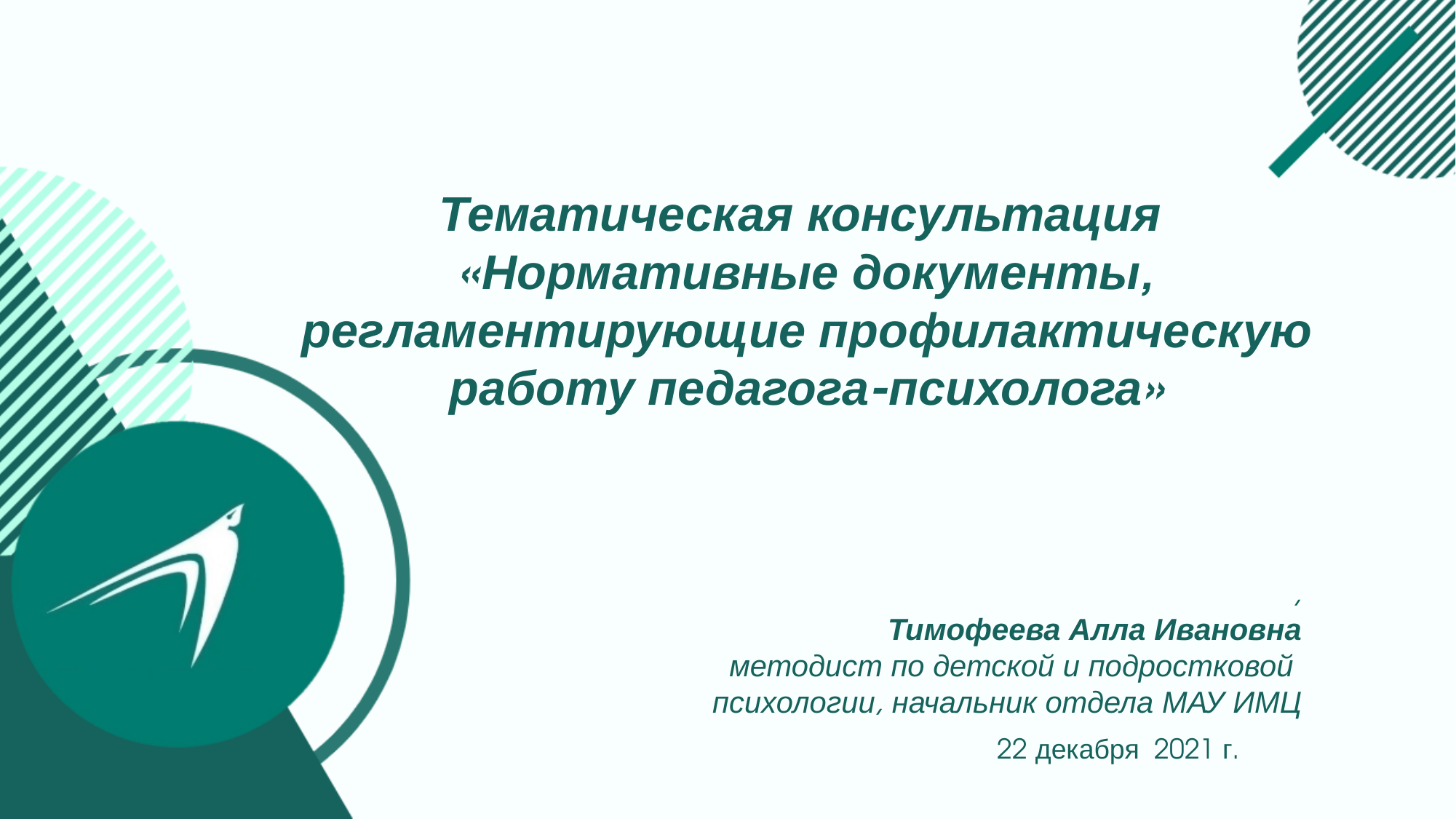

Тематическая консультация
«Нормативные документы, регламентирующие профилактическую работу педагога-психолога»
,
Тимофеева Алла Ивановна
методист по детской и подростковой
психологии, начальник отдела МАУ ИМЦ
22 декабря  2021 г.